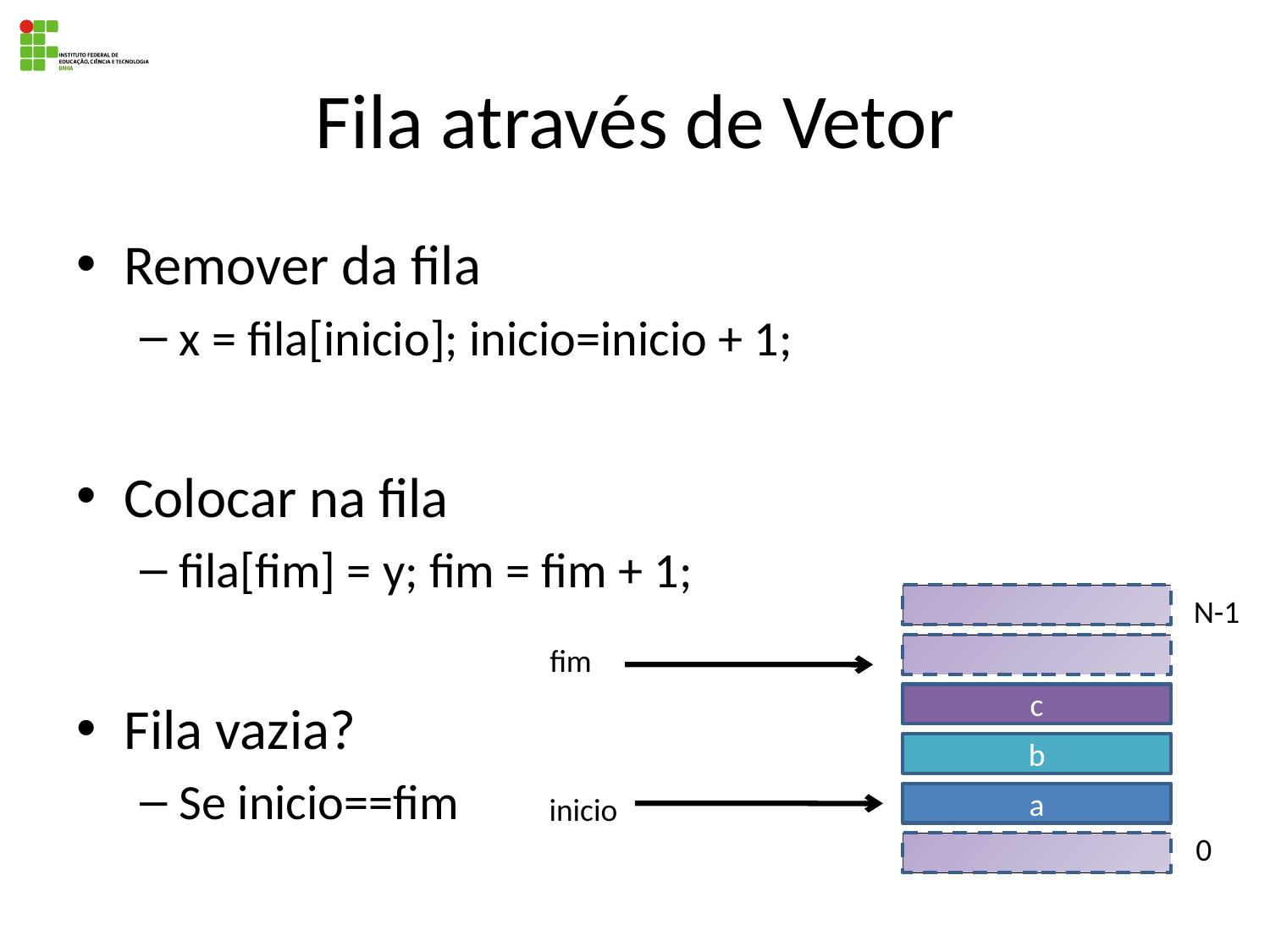

# Fila através de Vetor
Remover da fila
x = fila[inicio]; inicio=inicio + 1;

Colocar na fila
fila[fim] = y; fim = fim + 1;

Fila vazia?
Se inicio==fim

N-1
fim

c
b
a
inicio
0